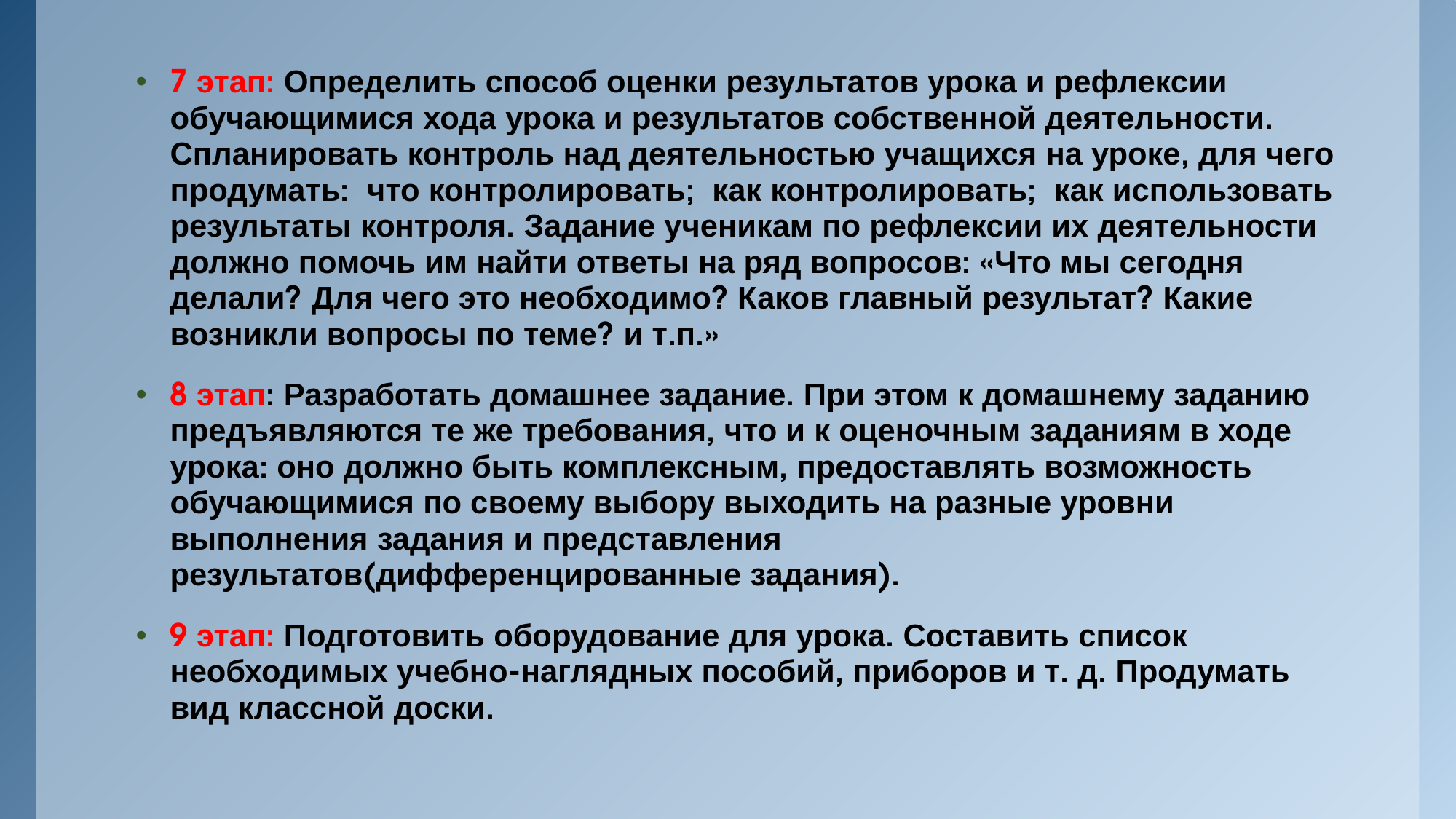

7 этап: Определить способ оценки результатов урока и рефлексии обучающимися хода урока и результатов собственной деятельности. Спланировать контроль над деятельностью учащихся на уроке, для чего продумать:  что контролировать;  как контролировать;  как использовать результаты контроля. Задание ученикам по рефлексии их деятельности должно помочь им найти ответы на ряд вопросов: «Что мы сегодня делали? Для чего это необходимо? Каков главный результат? Какие возникли вопросы по теме? и т.п.»
8 этап: Разработать домашнее задание. При этом к домашнему заданию предъявляются те же требования, что и к оценочным заданиям в ходе урока: оно должно быть комплексным, предоставлять возможность обучающимися по своему выбору выходить на разные уровни выполнения задания и представления результатов(дифференцированные задания).
9 этап: Подготовить оборудование для урока. Составить список необходимых учебно-наглядных пособий, приборов и т. д. Продумать вид классной доски.